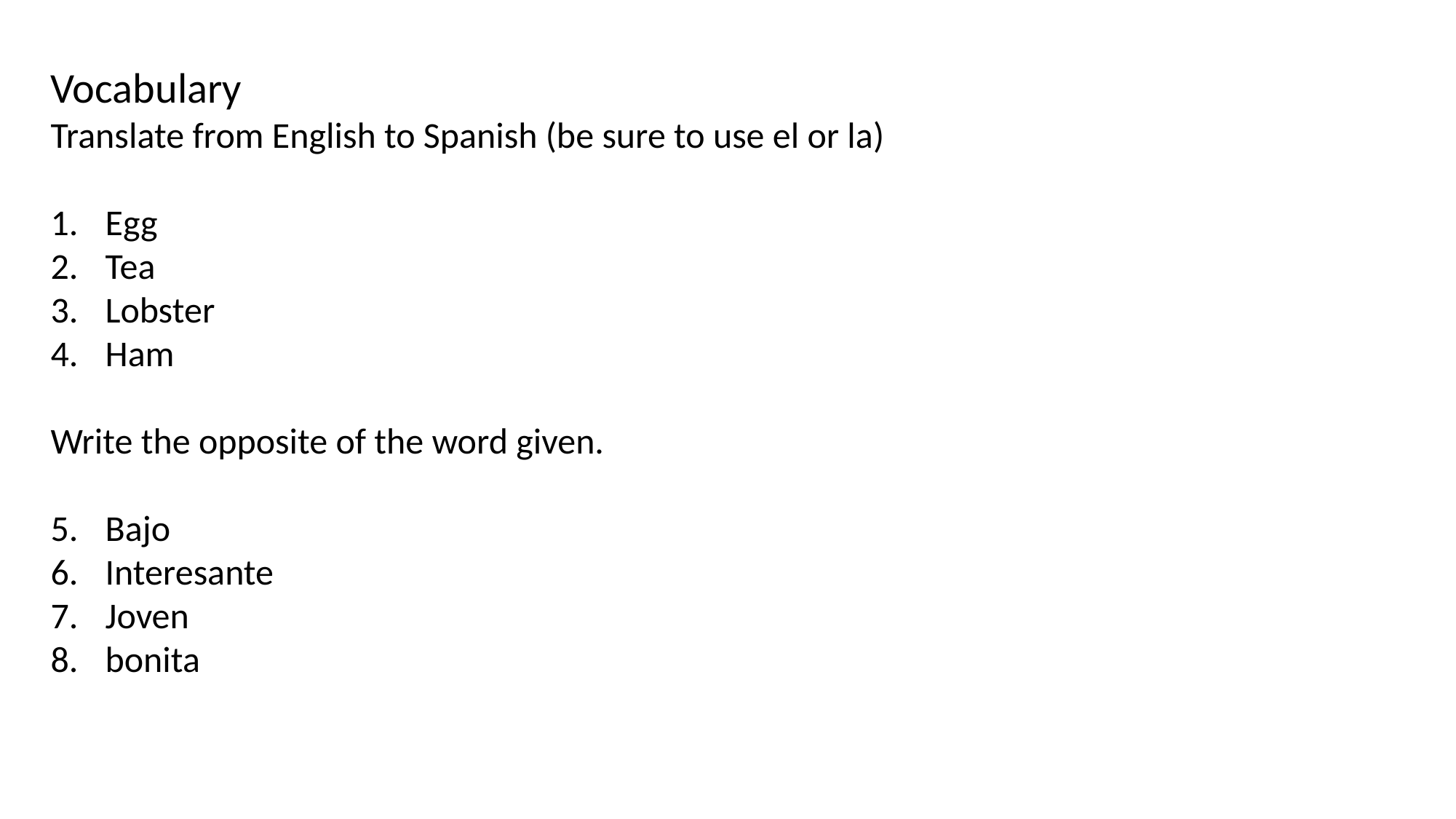

Vocabulary
Translate from English to Spanish (be sure to use el or la)

Egg
Tea
Lobster
Ham

Write the opposite of the word given.

Bajo
Interesante
Joven
bonita